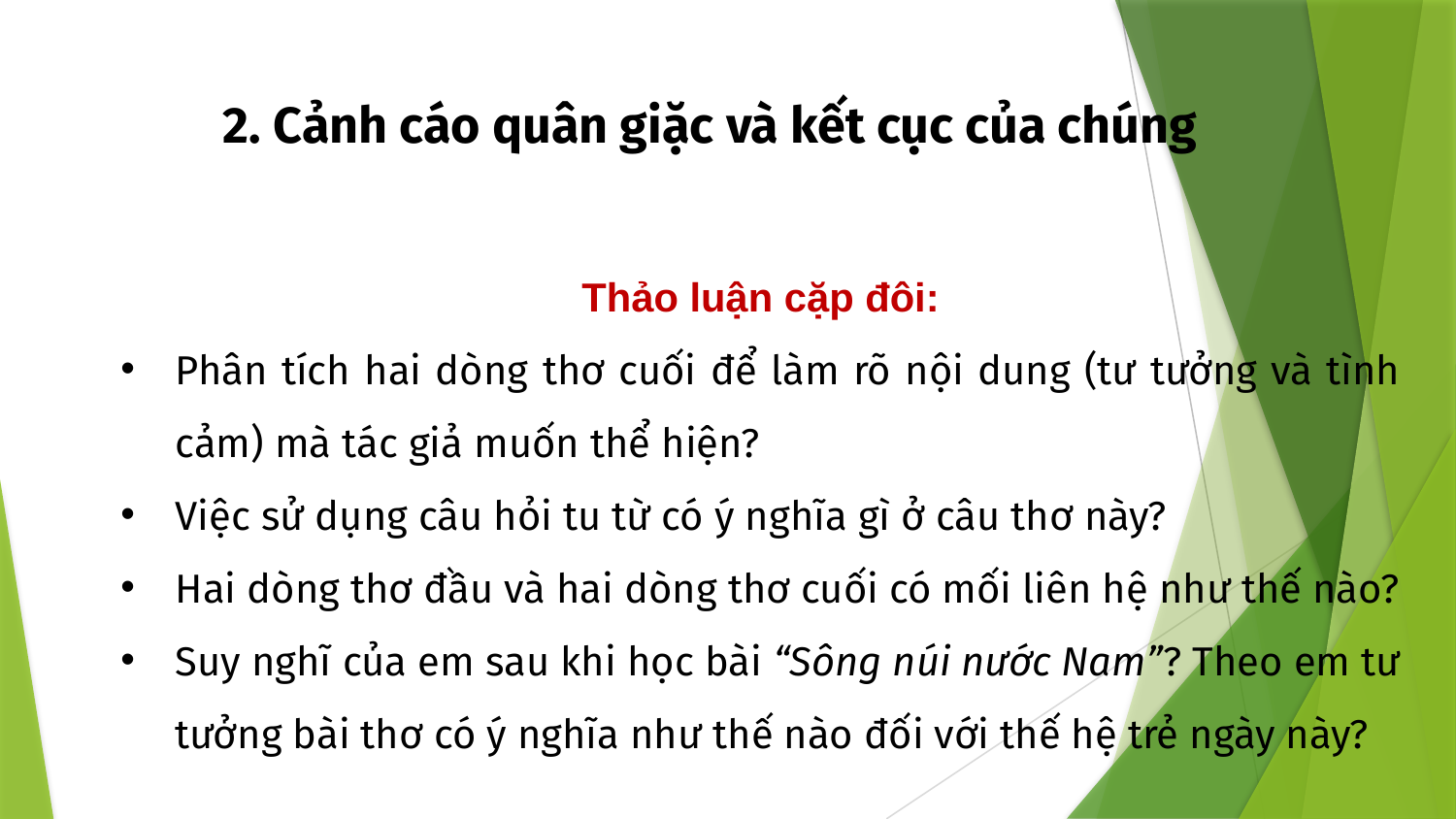

2. Cảnh cáo quân giặc và kết cục của chúng
Thảo luận cặp đôi:
Phân tích hai dòng thơ cuối để làm rõ nội dung (tư tưởng và tình cảm) mà tác giả muốn thể hiện?
Việc sử dụng câu hỏi tu từ có ý nghĩa gì ở câu thơ này?
Hai dòng thơ đầu và hai dòng thơ cuối có mối liên hệ như thế nào?
Suy nghĩ của em sau khi học bài “Sông núi nước Nam”? Theo em tư tưởng bài thơ có ý nghĩa như thế nào đối với thế hệ trẻ ngày này?